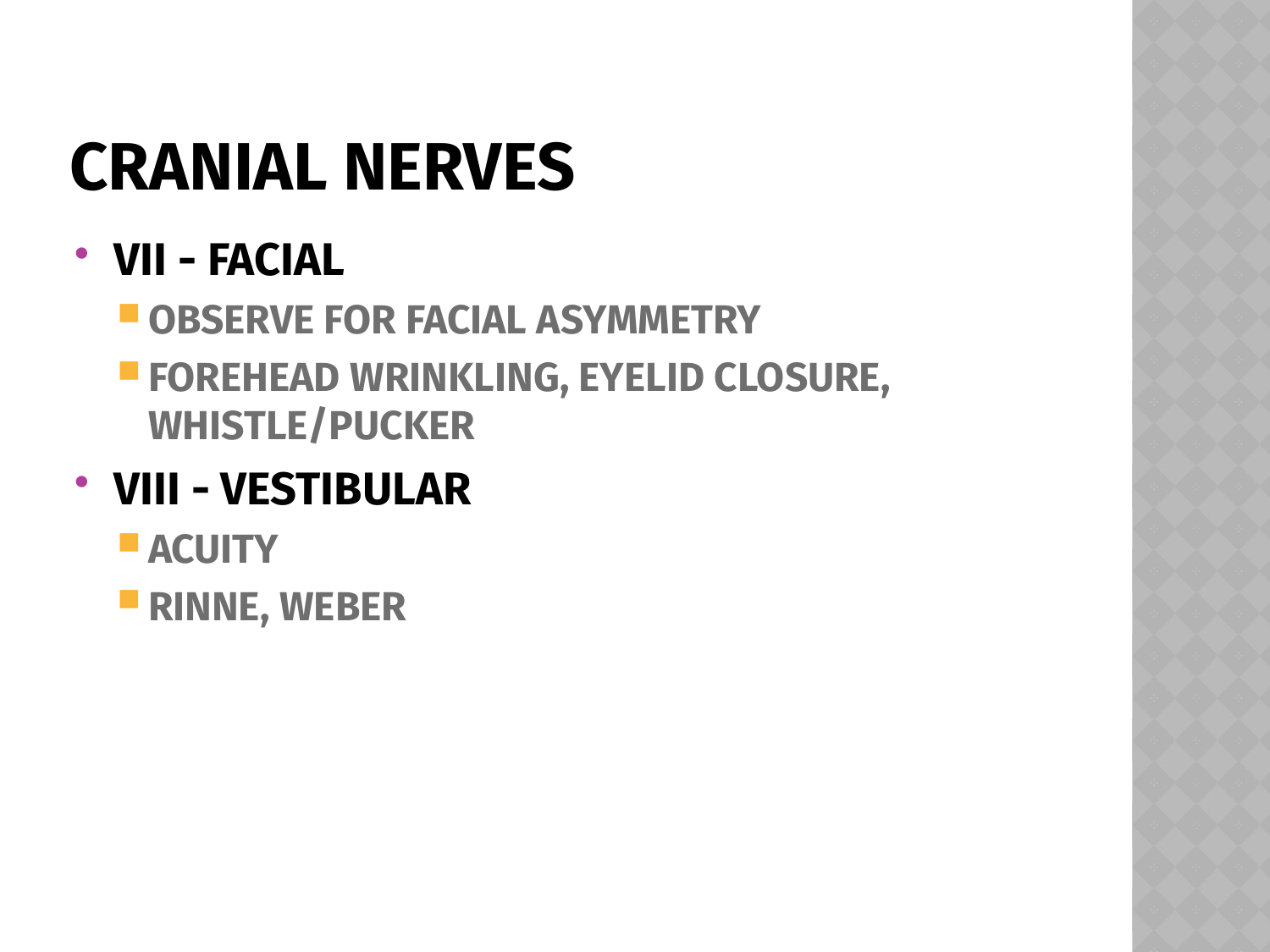

# CRANIAL NERVES
VII - FACIAL
OBSERVE FOR FACIAL ASYMMETRY
FOREHEAD WRINKLING, EYELID CLOSURE, WHISTLE/PUCKER
VIII - VESTIBULAR
ACUITY
RINNE, WEBER